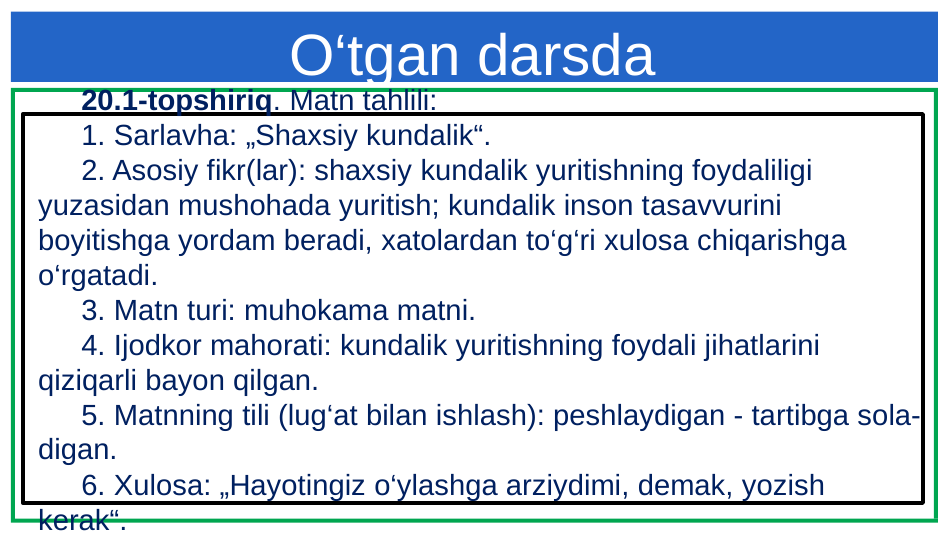

# O‘tgan darsda
20.1-topshiriq. Matn tahlili:
1. Sarlavha: „Shaxsiy kundalik“.
2. Asosiy fikr(lar): shaxsiy kundalik yuritishning foydaliligi yuzasidan mushohada yuritish; kundalik inson tasavvurini boyitishga yordam beradi, xatolardan to‘g‘ri xulosa chiqarishga o‘rgatadi.
3. Matn turi: muhokama matni.
4. Ijodkor mahorati: kundalik yuritishning foydali jihatlarini qiziqarli bayon qilgan.
5. Matnning tili (lug‘at bilan ishlash): peshlaydigan - tartibga sola- digan.
6. Xulosa: „Hayotingiz o‘ylashga arziydimi, demak, yozish kerak“.